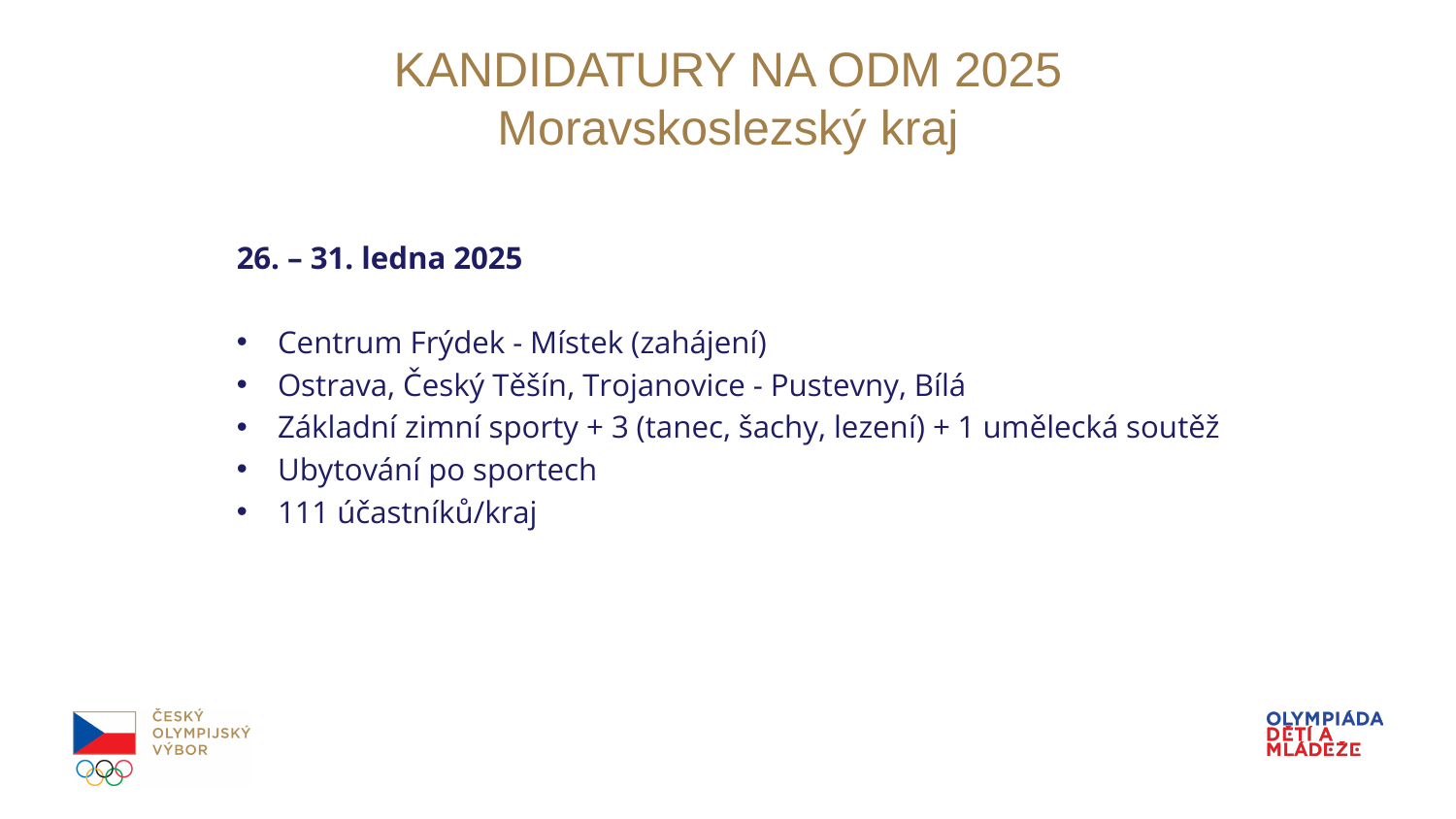

# KANDIDATURY NA ODM 2025 Moravskoslezský kraj
26. – 31. ledna 2025

Centrum Frýdek - Místek (zahájení)
Ostrava, Český Těšín, Trojanovice - Pustevny, Bílá
Základní zimní sporty + 3 (tanec, šachy, lezení) + 1 umělecká soutěž
Ubytování po sportech
111 účastníků/kraj